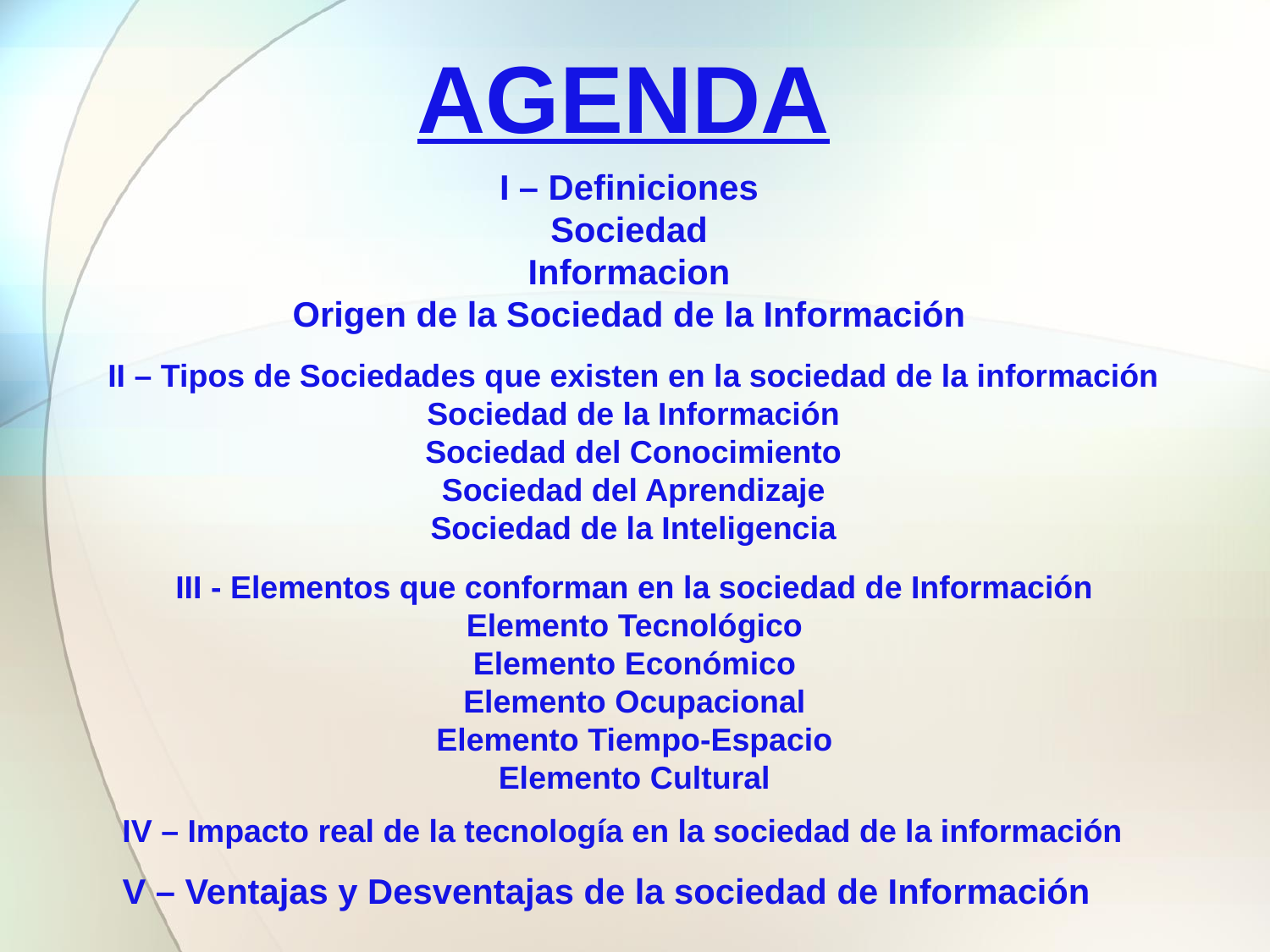

AGENDA
I – Definiciones
Sociedad
Informacion
Origen de la Sociedad de la Información
II – Tipos de Sociedades que existen en la sociedad de la información
Sociedad de la Información
Sociedad del Conocimiento
Sociedad del Aprendizaje
Sociedad de la Inteligencia

III - Elementos que conforman en la sociedad de Información
Elemento Tecnológico
Elemento Económico
Elemento Ocupacional
Elemento Tiempo-Espacio
Elemento Cultural
IV – Impacto real de la tecnología en la sociedad de la información
V – Ventajas y Desventajas de la sociedad de Información